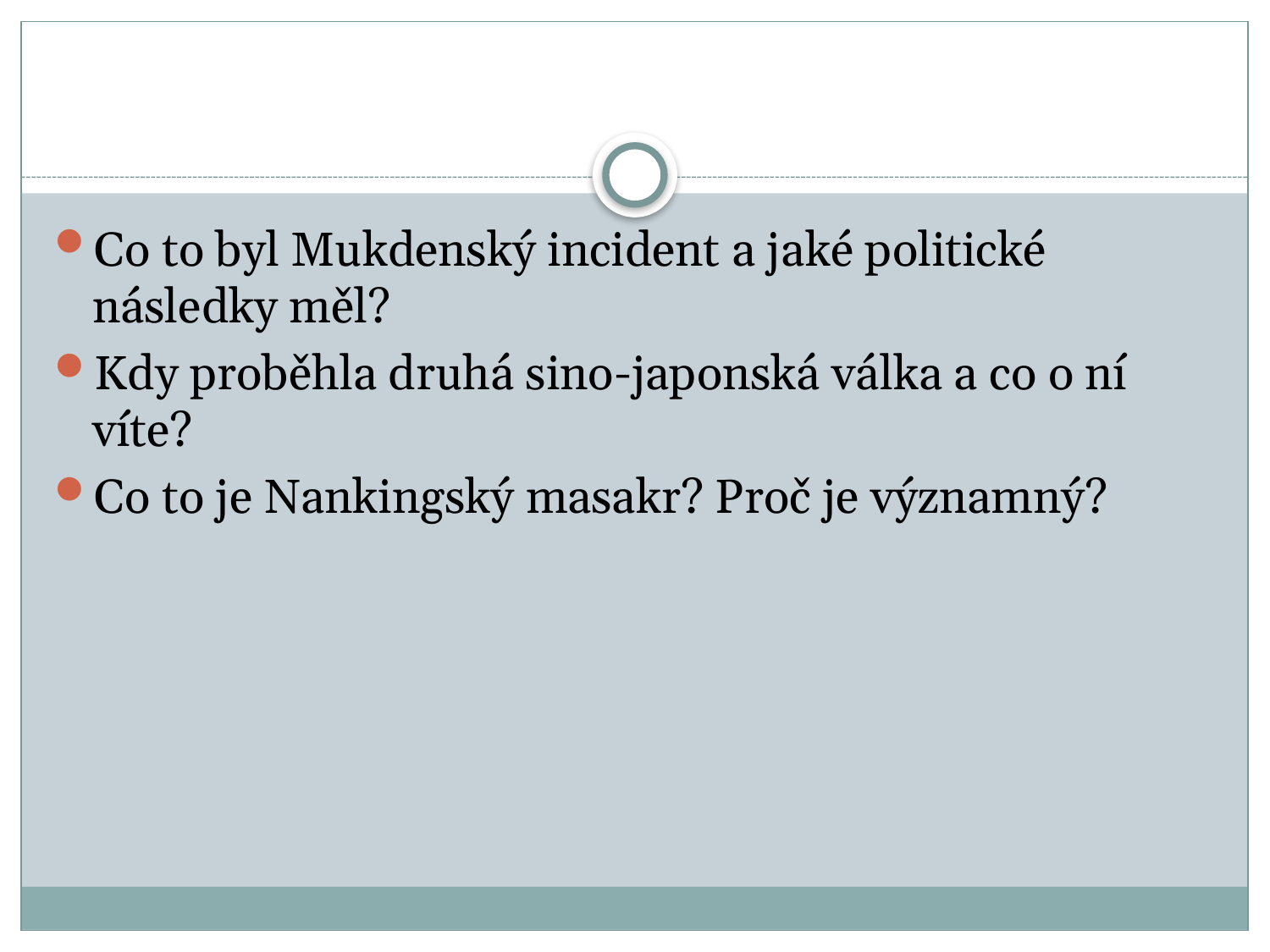

#
Co to byl Mukdenský incident a jaké politické následky měl?
Kdy proběhla druhá sino-japonská válka a co o ní víte?
Co to je Nankingský masakr? Proč je významný?